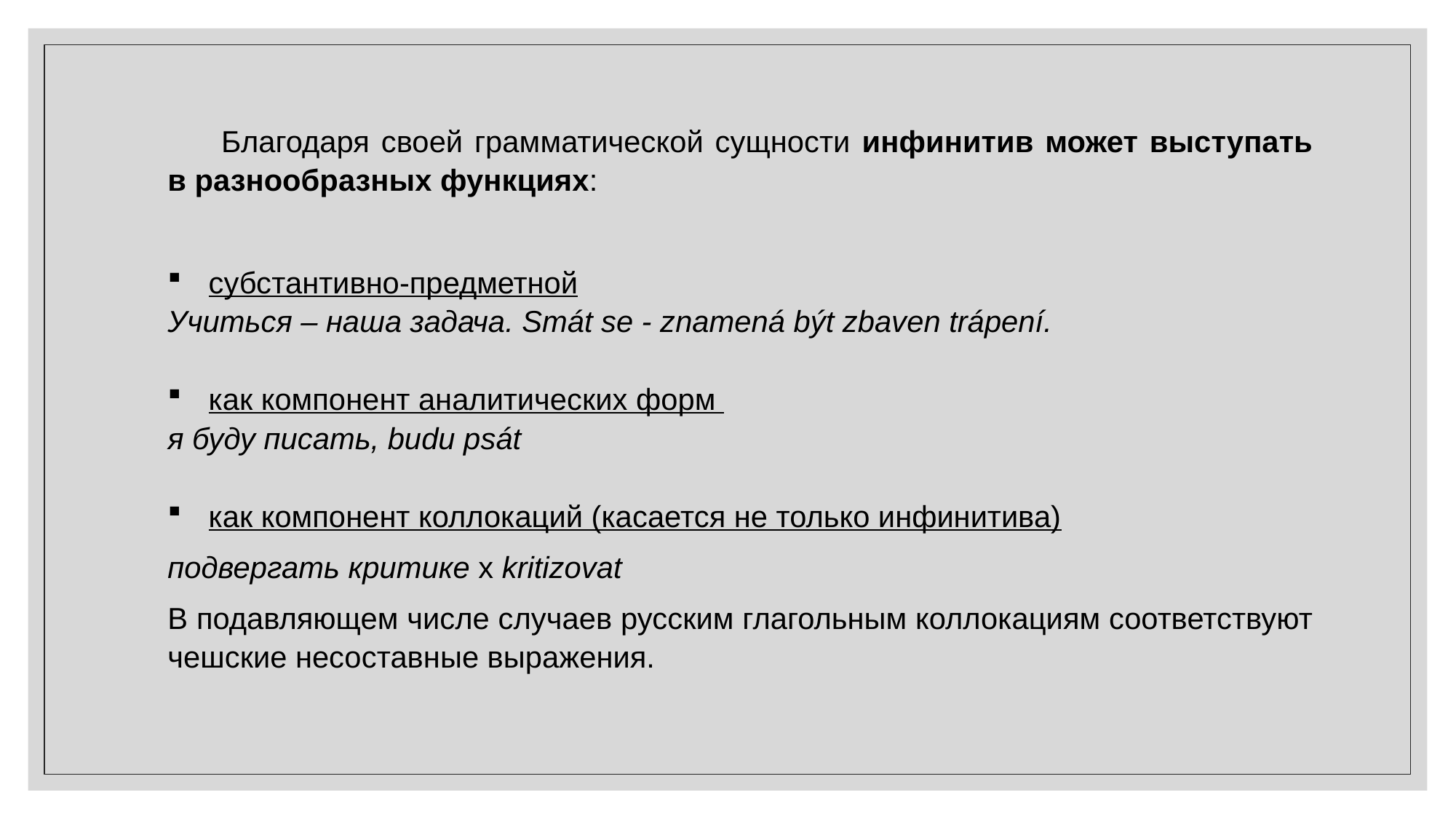

Благодаря своей грамматической сущности инфинитив может выступать в разнообразных функциях:

субстантивно-предметной
Учиться – наша задача. Smát se - znamená být zbaven trápení.

как компонент аналитических форм
я буду писать, budu psát

как компонент коллокаций (касается не только инфинитива)
подвергать критике х kritizovat
В подавляющем числе случаев русским глагольным коллокациям соответствуют чешские несоставные выражения.